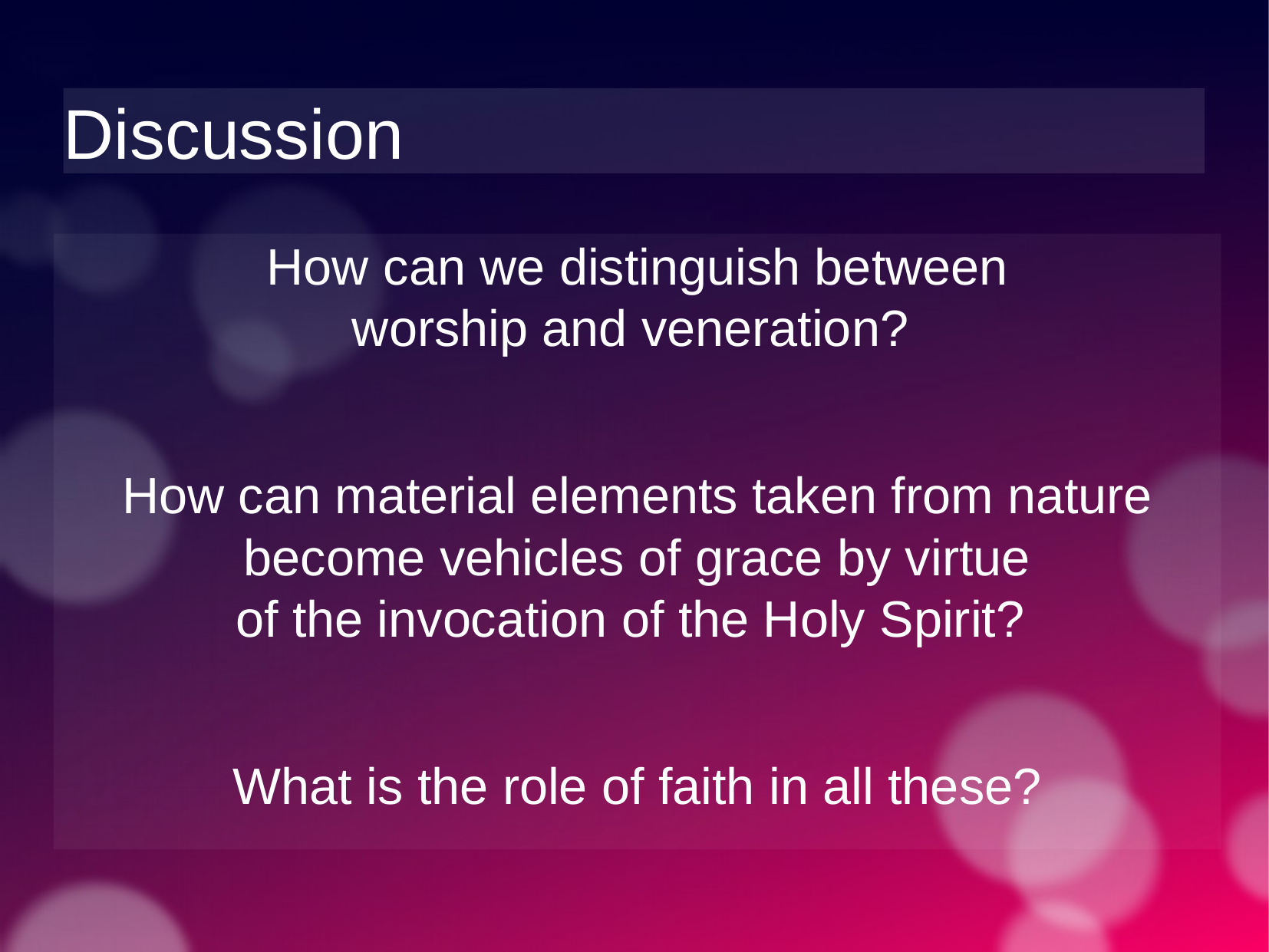

Discussion
How can we distinguish between
worship and veneration?

How can material elements taken from nature become vehicles of grace by virtue
of the invocation of the Holy Spirit?

What is the role of faith in all these?